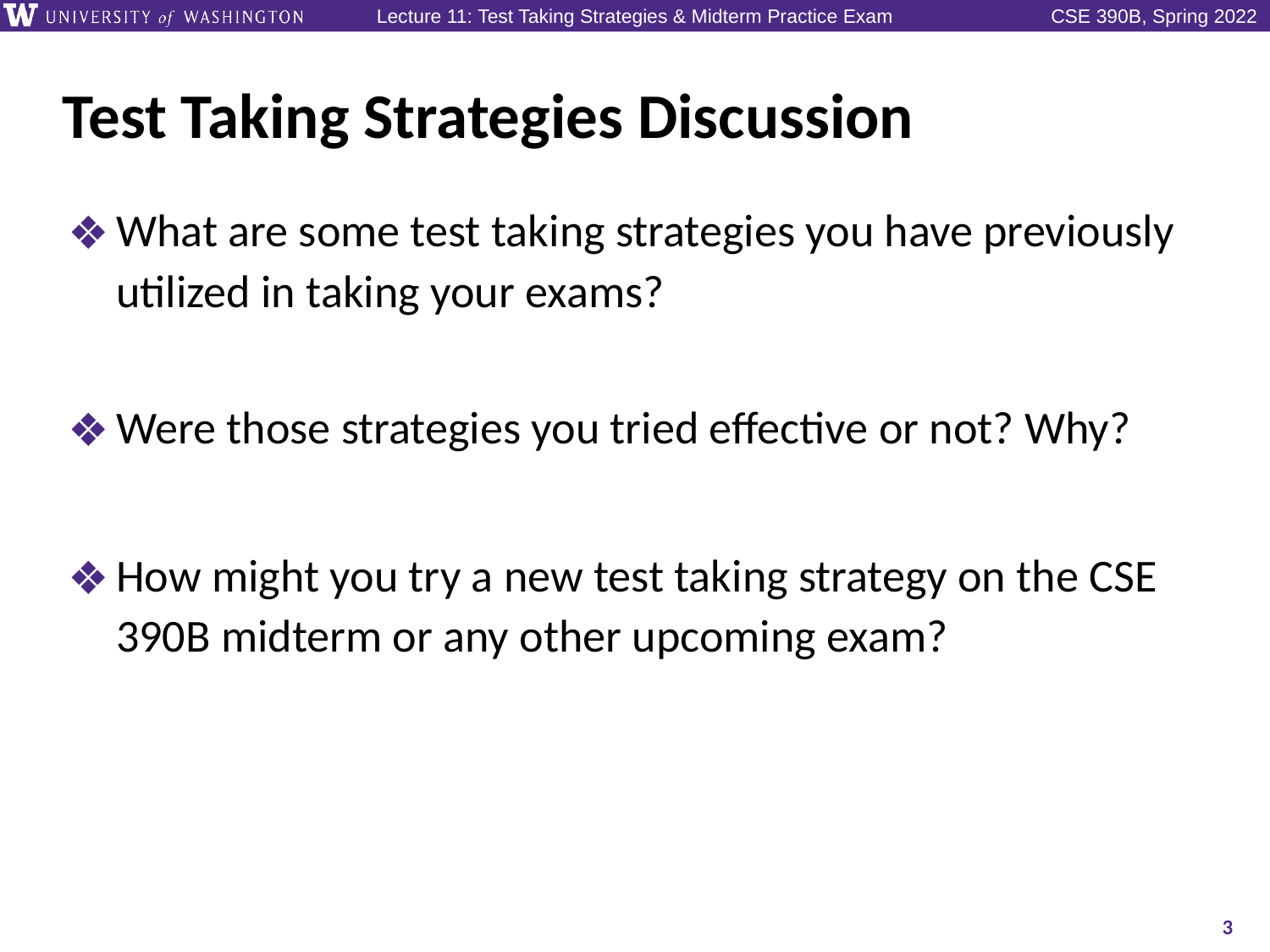

# Test Taking Strategies Discussion
What are some test taking strategies you have previously utilized in taking your exams?

Were those strategies you tried effective or not? Why?

How might you try a new test taking strategy on the CSE 390B midterm or any other upcoming exam?

3